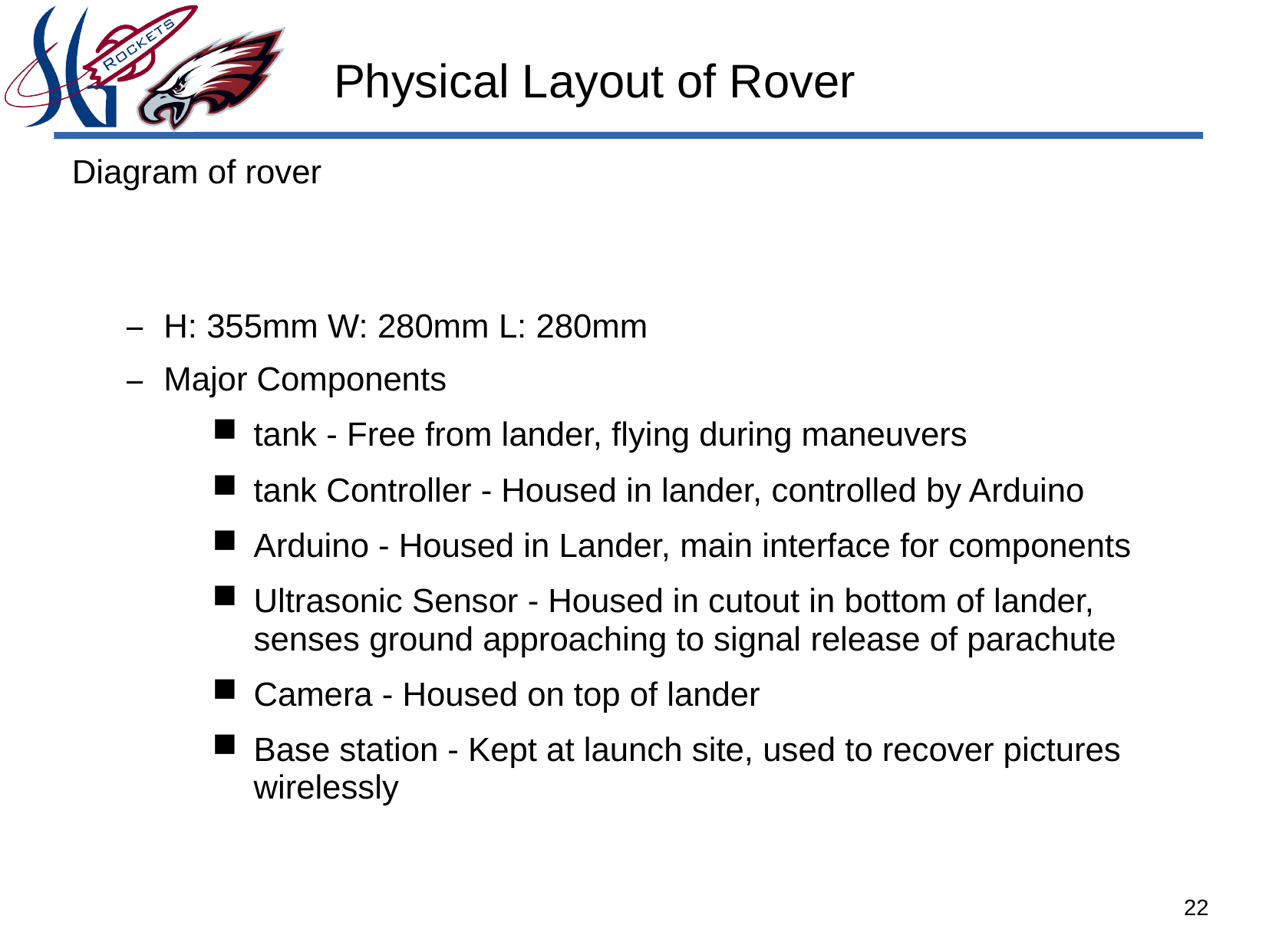

# Physical Layout of Rover
Diagram of rover

H: 355mm W: 280mm L: 280mm
Major Components
tank - Free from lander, flying during maneuvers
tank Controller - Housed in lander, controlled by Arduino
Arduino - Housed in Lander, main interface for components
Ultrasonic Sensor - Housed in cutout in bottom of lander, senses ground approaching to signal release of parachute
Camera - Housed on top of lander
Base station - Kept at launch site, used to recover pictures wirelessly
22